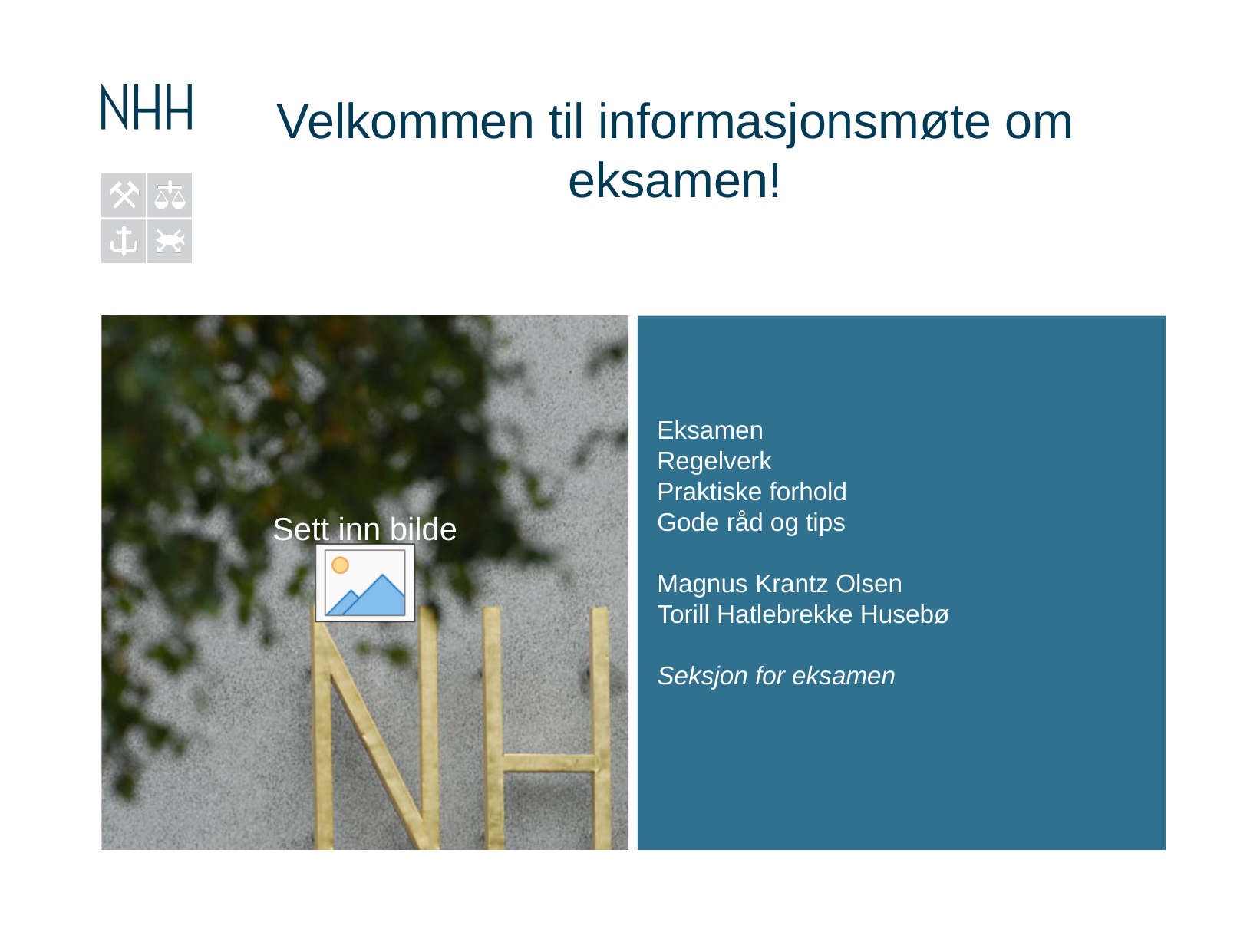

Velkommen til informasjonsmøte om eksamen!

# Eksamen Regelverk Praktiske forhold Gode råd og tips Magnus Krantz Olsen Torill Hatlebrekke Husebø Seksjon for eksamen